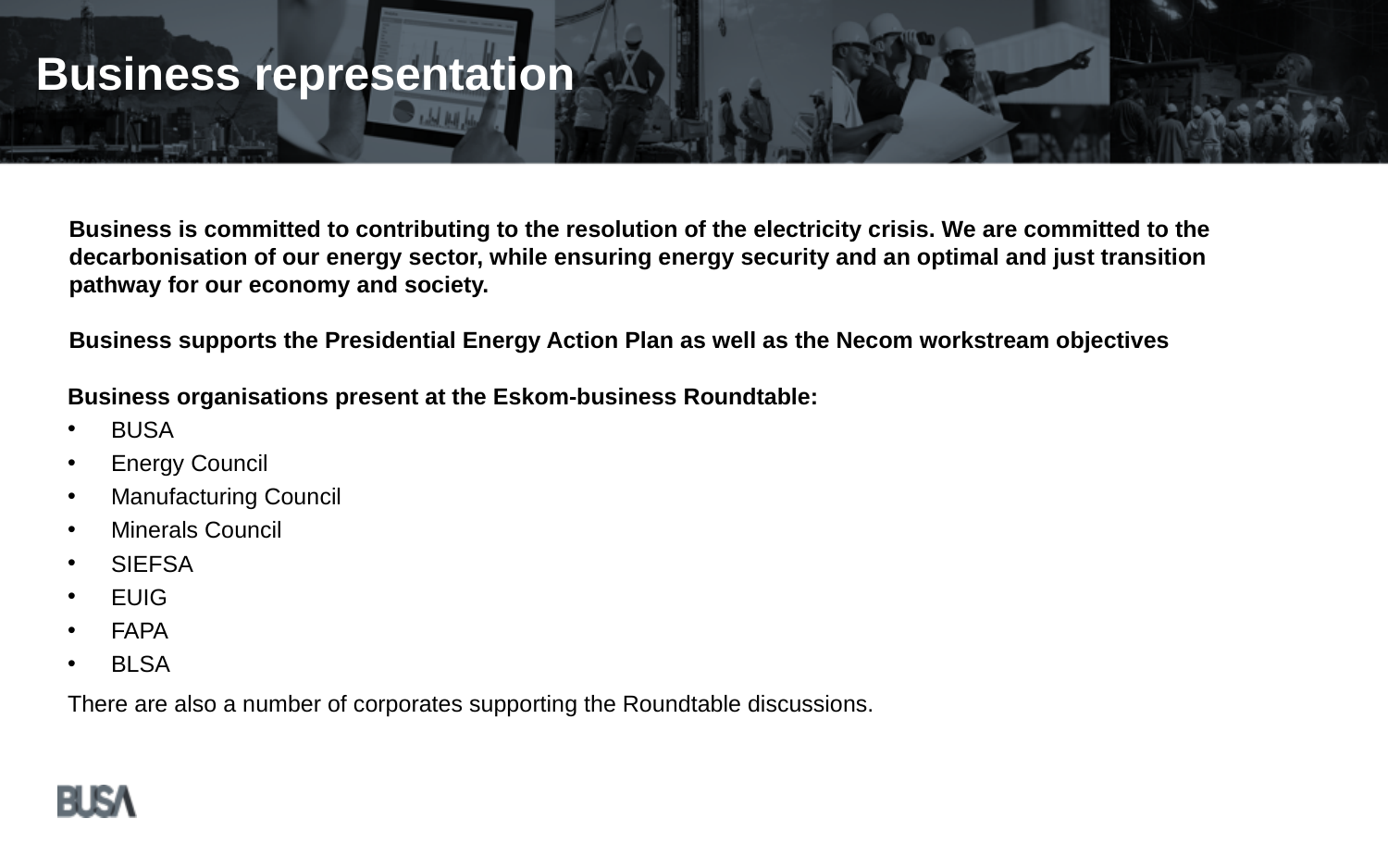

Business representation

Business is committed to contributing to the resolution of the electricity crisis. We are committed to the decarbonisation of our energy sector, while ensuring energy security and an optimal and just transition pathway for our economy and society.

Business supports the Presidential Energy Action Plan as well as the Necom workstream objectives

Business organisations present at the Eskom-business Roundtable:
BUSA
Energy Council
Manufacturing Council
Minerals Council
SIEFSA
EUIG
FAPA
BLSA
There are also a number of corporates supporting the Roundtable discussions.
2